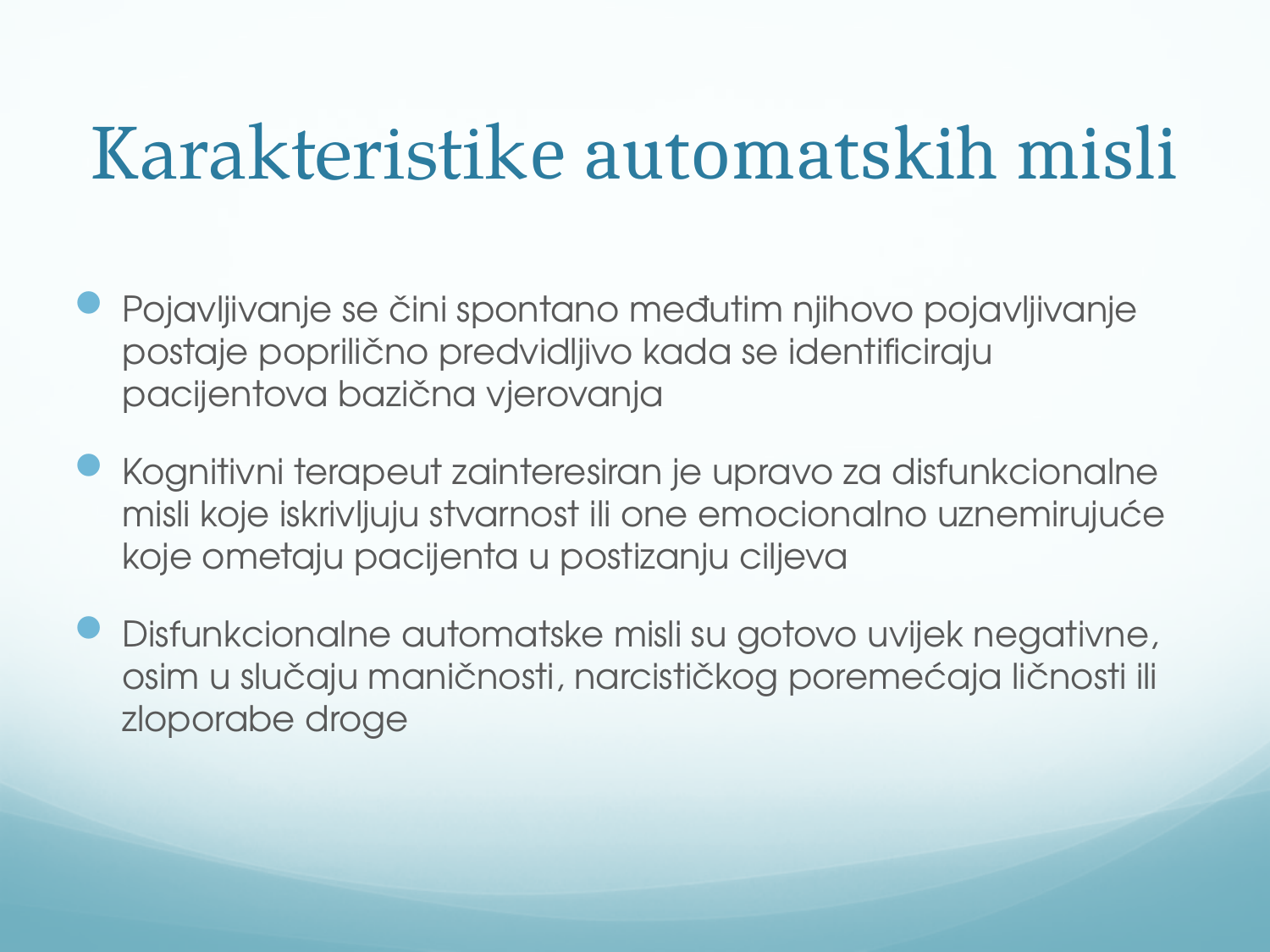

# Karakteristike automatskih misli
Pojavljivanje se čini spontano međutim njihovo pojavljivanje postaje poprilično predvidljivo kada se identificiraju pacijentova bazična vjerovanja
Kognitivni terapeut zainteresiran je upravo za disfunkcionalne misli koje iskrivljuju stvarnost ili one emocionalno uznemirujuće koje ometaju pacijenta u postizanju ciljeva
Disfunkcionalne automatske misli su gotovo uvijek negativne, osim u slučaju maničnosti, narcističkog poremećaja ličnosti ili zloporabe droge